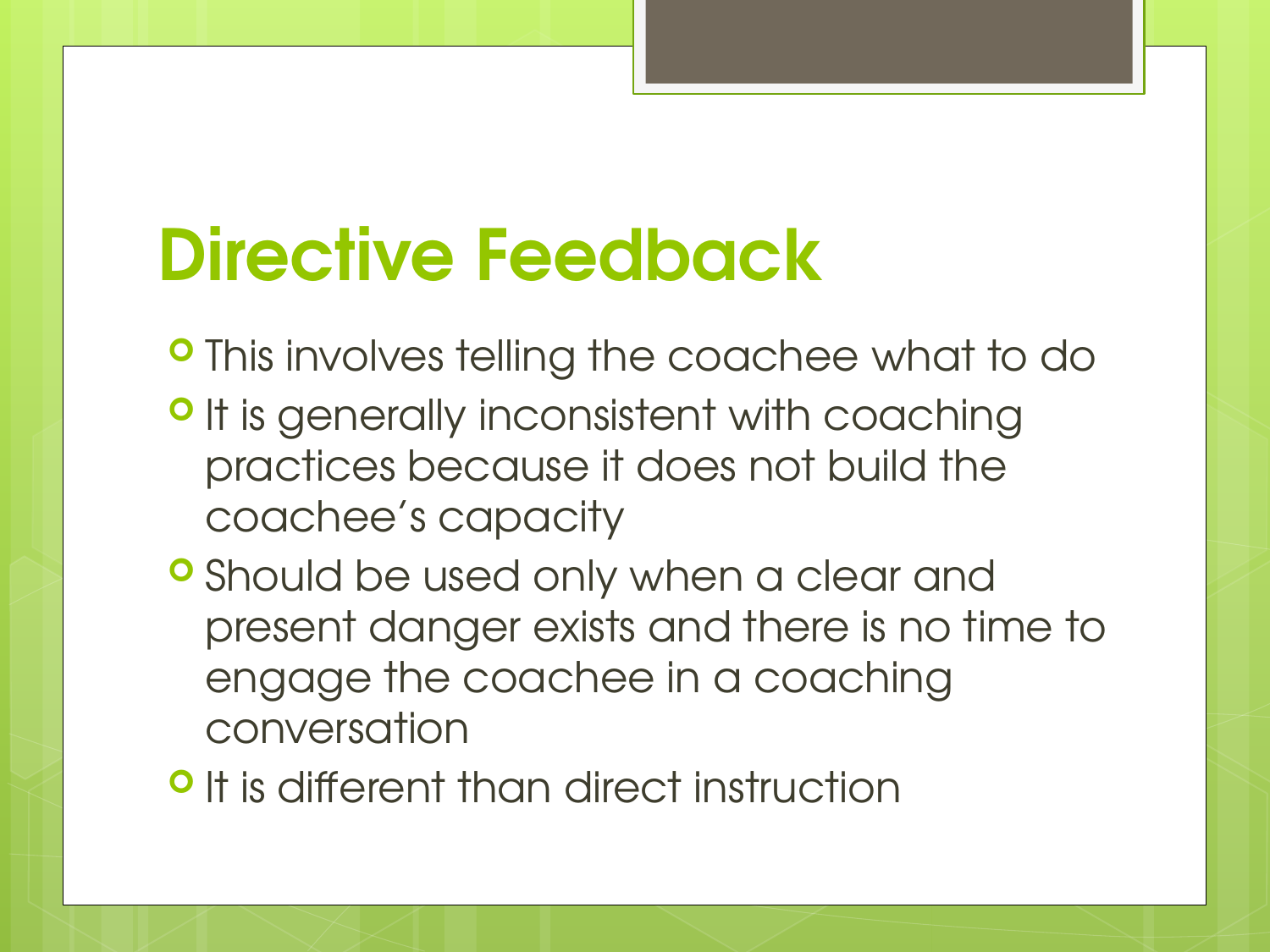

# Directive Feedback
This involves telling the coachee what to do
It is generally inconsistent with coaching practices because it does not build the coachee’s capacity
Should be used only when a clear and present danger exists and there is no time to engage the coachee in a coaching conversation
It is different than direct instruction